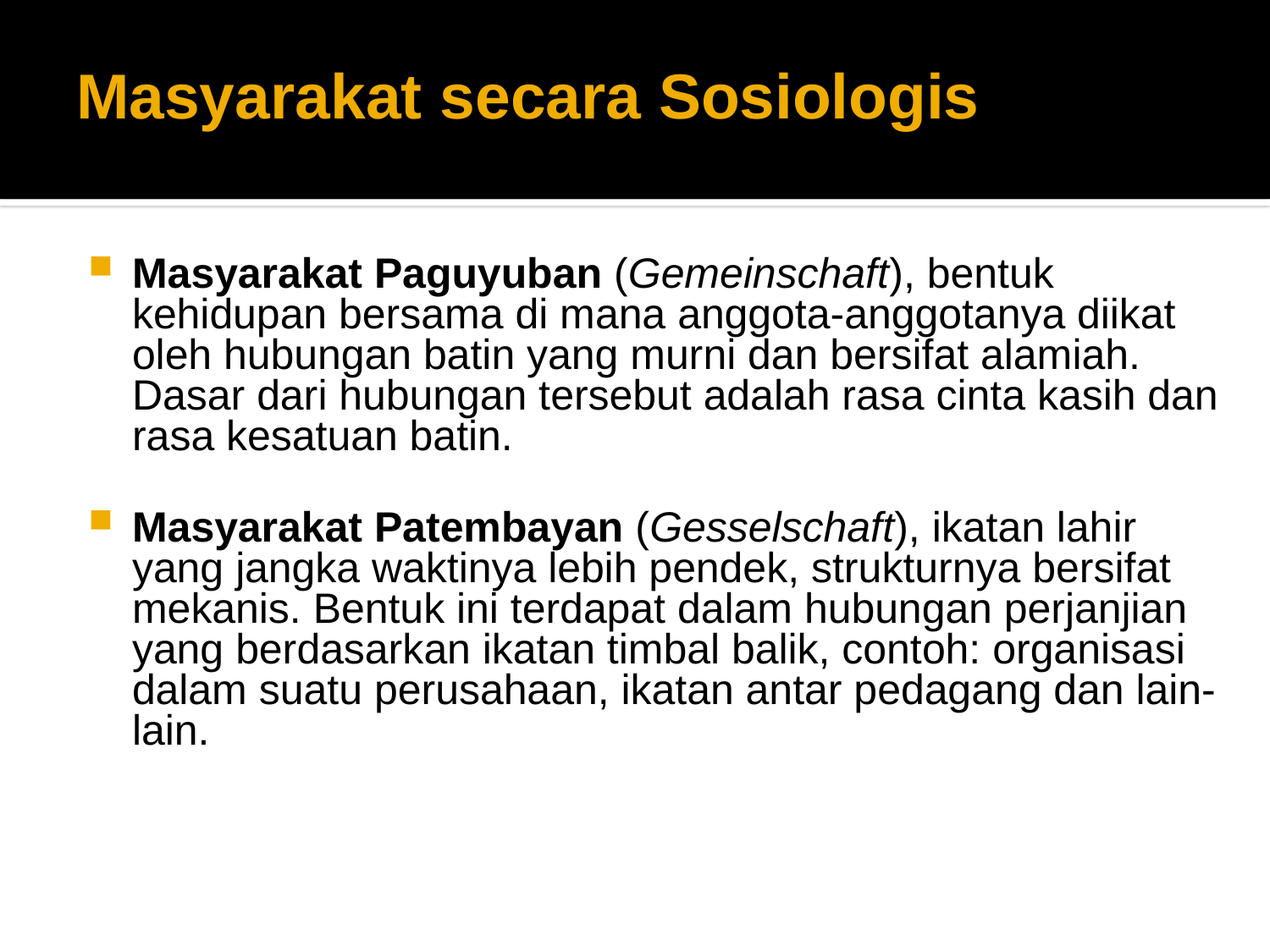

# Masyarakat secara Sosiologis
Masyarakat Paguyuban (Gemeinschaft), bentuk kehidupan bersama di mana anggota-anggotanya diikat oleh hubungan batin yang murni dan bersifat alamiah. Dasar dari hubungan tersebut adalah rasa cinta kasih dan rasa kesatuan batin.
Masyarakat Patembayan (Gesselschaft), ikatan lahir yang jangka waktinya lebih pendek, strukturnya bersifat mekanis. Bentuk ini terdapat dalam hubungan perjanjian yang berdasarkan ikatan timbal balik, contoh: organisasi dalam suatu perusahaan, ikatan antar pedagang dan lain-lain.